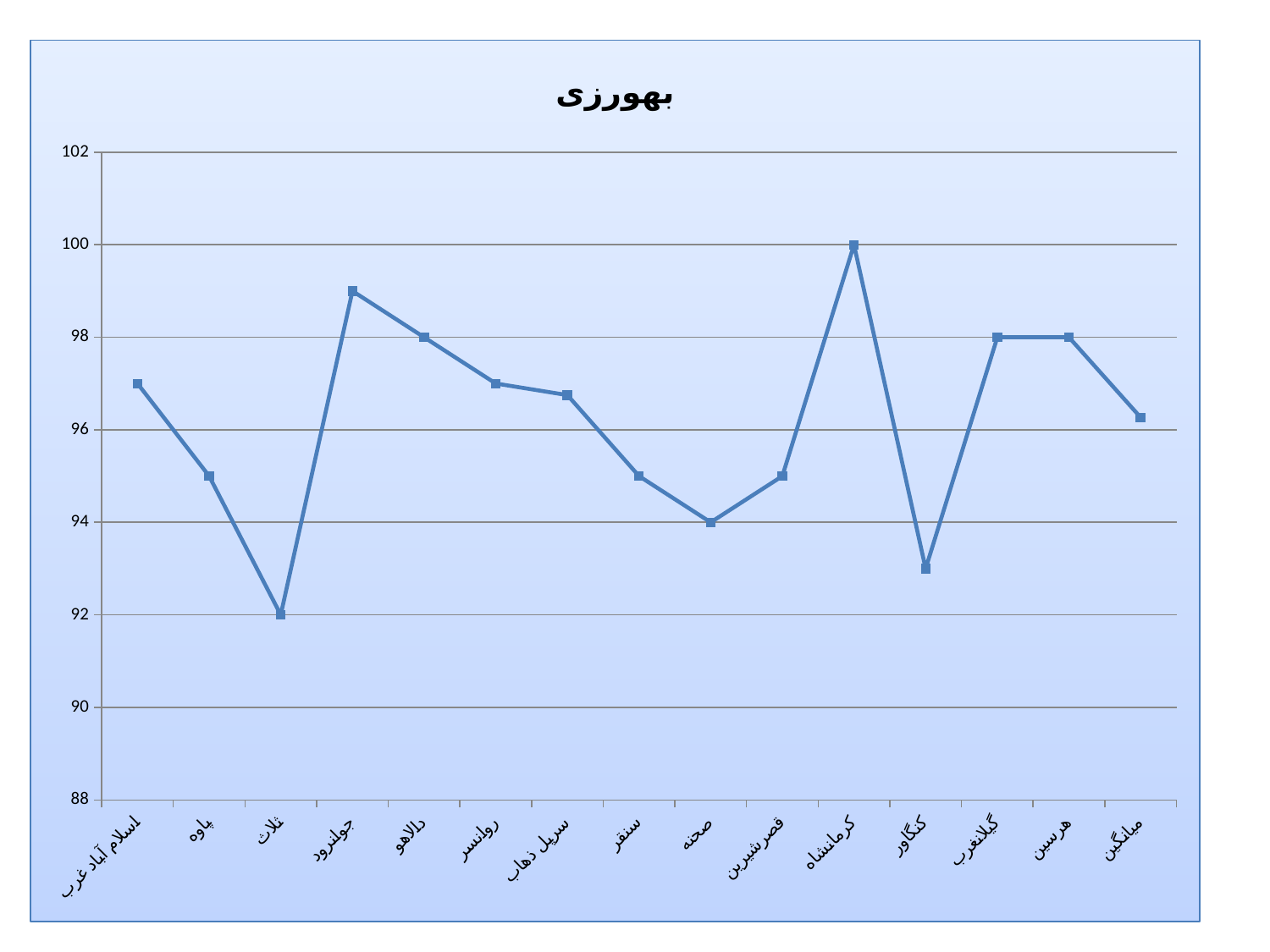

### Chart:

| Category | بهورزی |
|---|---|
| اسلام آباد غرب | 97.0 |
| پاوه | 95.0 |
| ثلاث | 92.0 |
| جوانرود | 99.0 |
| دالاهو | 98.0 |
| روانسر | 97.0 |
| سرپل ذهاب | 96.75 |
| سنقر | 95.0 |
| صحنه | 94.0 |
| قصرشیرین | 95.0 |
| کرمانشاه | 100.0 |
| کنگاور | 93.0 |
| گیلانغرب | 98.0 |
| هرسین | 98.0 |
| میانگین | 96.26785714285714 |